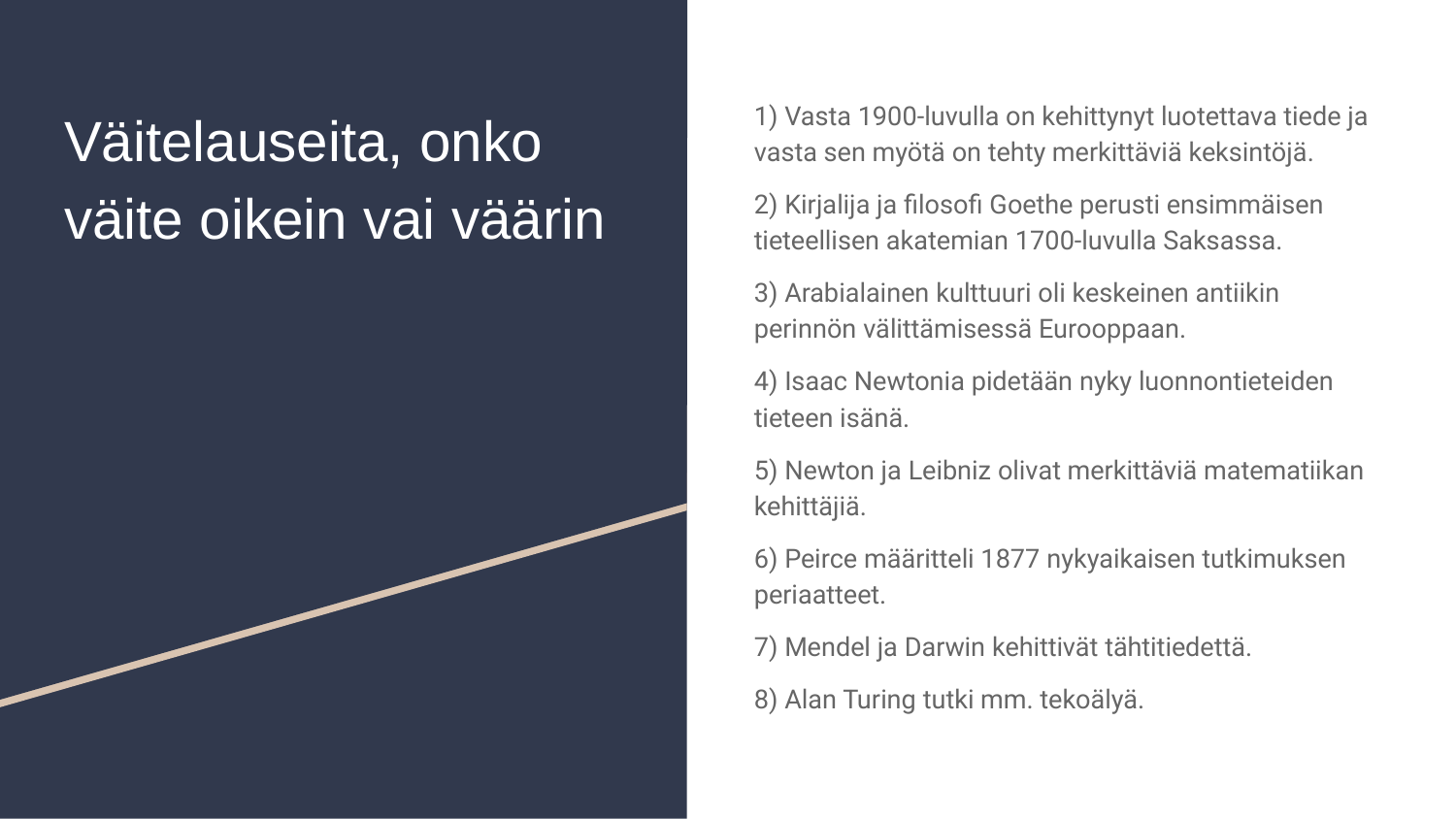

# Väitelauseita, onko väite oikein vai väärin

1) Vasta 1900-luvulla on kehittynyt luotettava tiede ja vasta sen myötä on tehty merkittäviä keksintöjä.
2) Kirjalija ja filosofi Goethe perusti ensimmäisen tieteellisen akatemian 1700-luvulla Saksassa.
3) Arabialainen kulttuuri oli keskeinen antiikin perinnön välittämisessä Eurooppaan.
4) Isaac Newtonia pidetään nyky luonnontieteiden tieteen isänä.
5) Newton ja Leibniz olivat merkittäviä matematiikan kehittäjiä.
6) Peirce määritteli 1877 nykyaikaisen tutkimuksen periaatteet.
7) Mendel ja Darwin kehittivät tähtitiedettä.
8) Alan Turing tutki mm. tekoälyä.